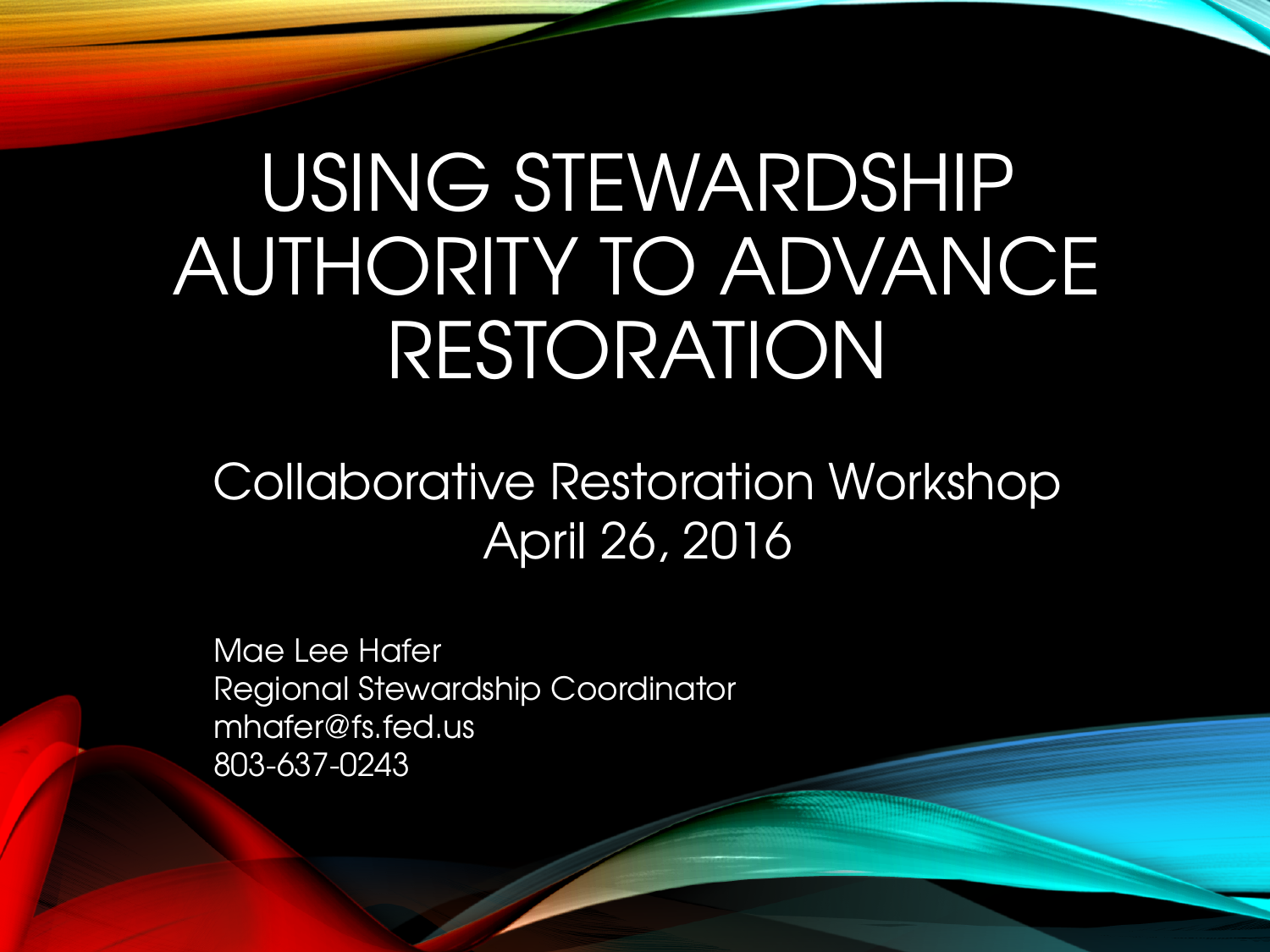

# USING STEWARDSHIP AUTHORITY TO ADVANCE RESTORATION
Collaborative Restoration Workshop
April 26, 2016
Mae Lee Hafer
Regional Stewardship Coordinator
mhafer@fs.fed.us
803-637-0243